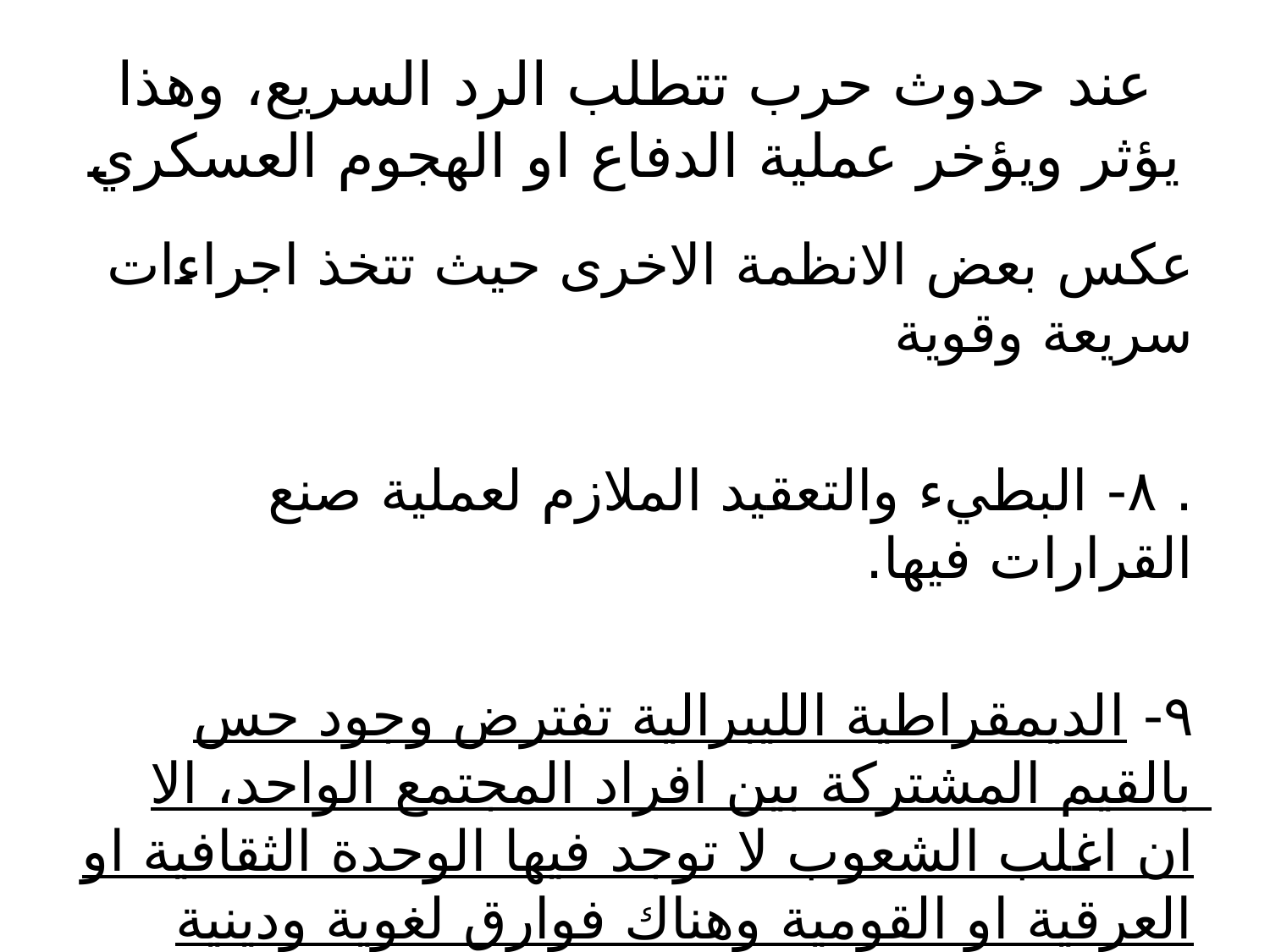

# عند حدوث حرب تتطلب الرد السريع، وهذا يؤثر ويؤخر عملية الدفاع او الهجوم العسكري
عكس بعض الانظمة الاخرى حيث تتخذ اجراءات سريعة وقوية

. ۸- البطيء والتعقيد الملازم لعملية صنع القرارات فيها.

۹- الديمقراطية الليبرالية تفترض وجود حس بالقيم المشتركة بين افراد المجتمع الواحد، الا ان اغلب الشعوب لا توجد فيها الوحدة الثقافية او العرقية او القومية وهناك فوارق لغوية ودينية وثقافية.